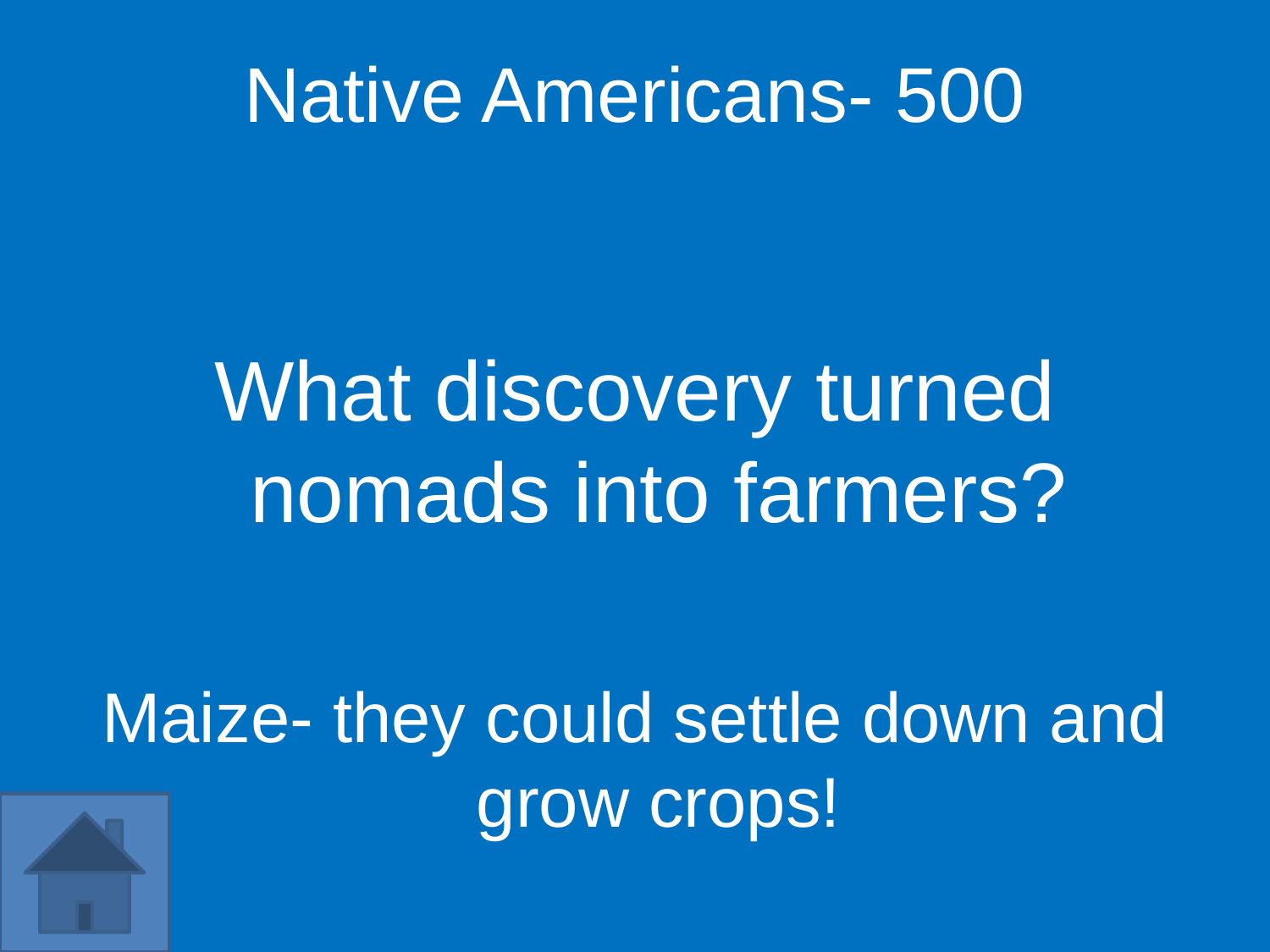

Native Americans- 500

What discovery turned nomads into farmers?

Maize- they could settle down and grow crops!